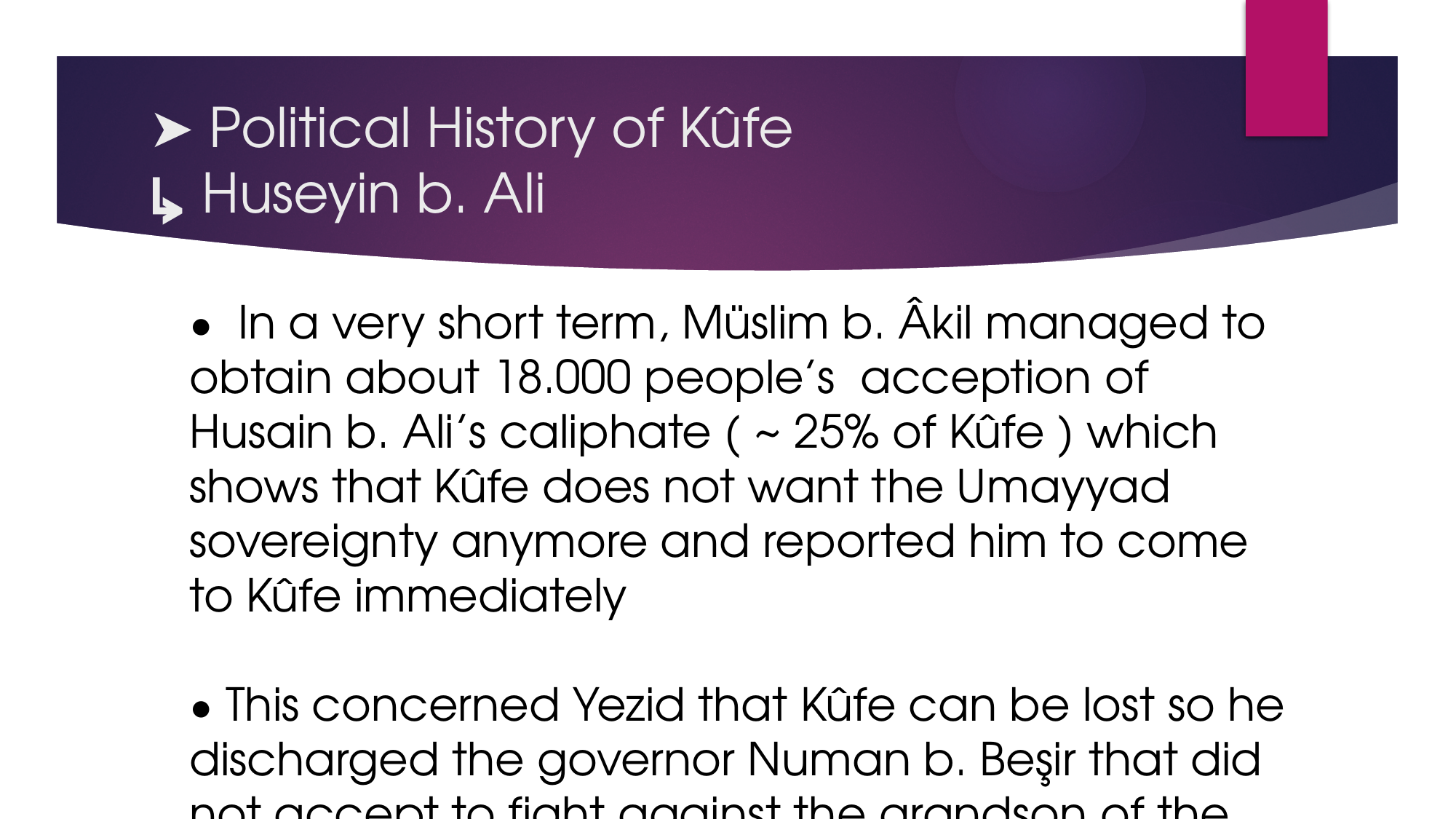

# ➤ Political History of Kûfe ↳ Huseyin b. Ali
•  In a very short term, Müslim b. Âkil managed to obtain about 18.000 people’s  acception of Husain b. Ali’s caliphate ( ~ 25% of Kûfe ) which shows that Kûfe does not want the Umayyad sovereignty anymore and reported him to come to Kûfe immediately

• This concerned Yezid that Kûfe can be lost so he discharged the governor Numan b. Beşir that did not accept to fight against the grandson of the Prophet